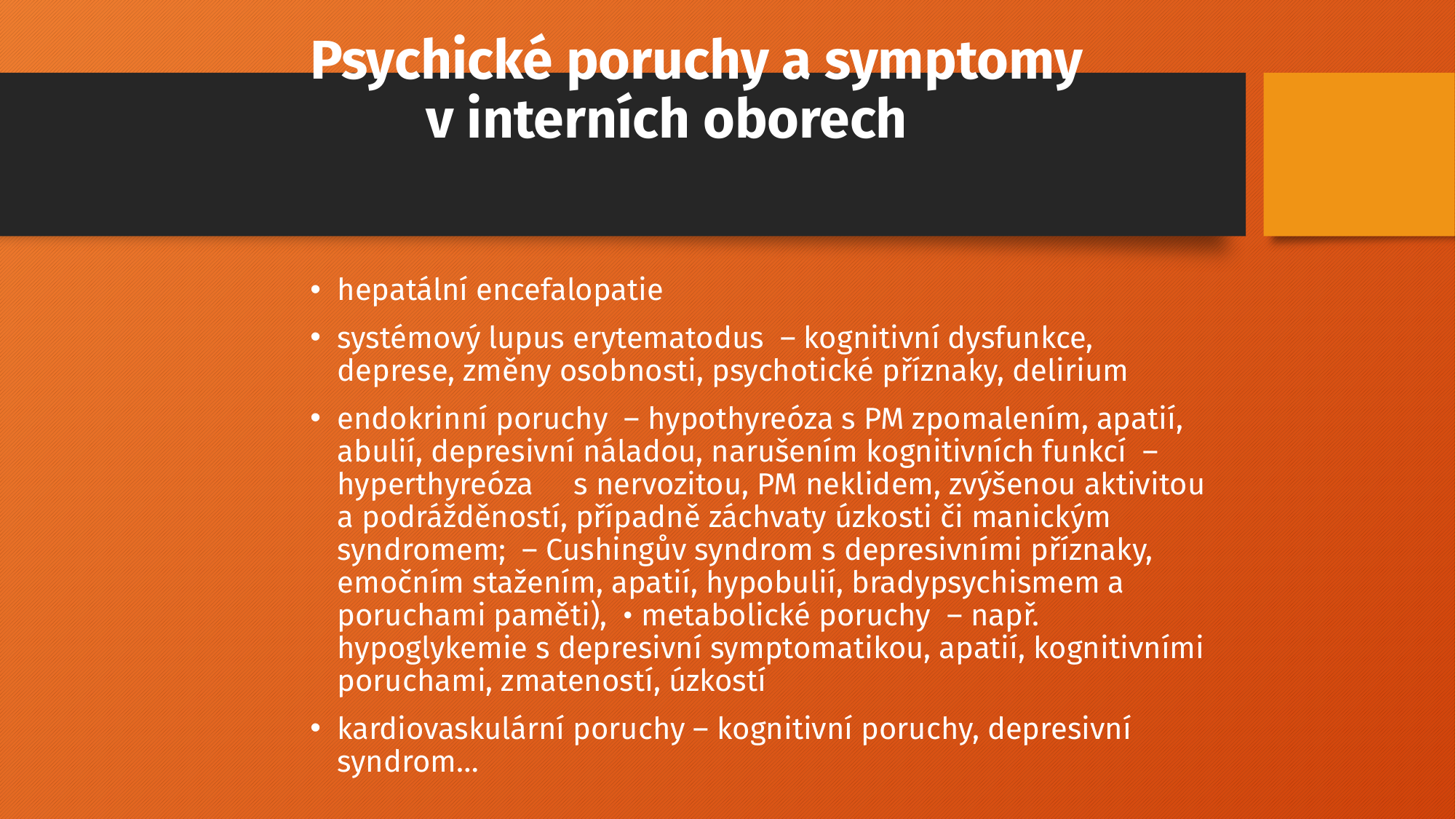

# Psychické poruchy a symptomy                   v interních oborech
hepatální encefalopatie
systémový lupus erytematodus  – kognitivní dysfunkce, deprese, změny osobnosti, psychotické příznaky, delirium
endokrinní poruchy  – hypothyreóza s PM zpomalením, apatií, abulií, depresivní náladou, narušením kognitivních funkcí  – hyperthyreóza     s nervozitou, PM neklidem, zvýšenou aktivitou a podrážděností, případně záchvaty úzkosti či manickým syndromem;  – Cushingův syndrom s depresivními příznaky, emočním stažením, apatií, hypobulií, bradypsychismem a poruchami paměti),  • metabolické poruchy  – např. hypoglykemie s depresivní symptomatikou, apatií, kognitivními poruchami, zmateností, úzkostí
kardiovaskulární poruchy – kognitivní poruchy, depresivní syndrom…